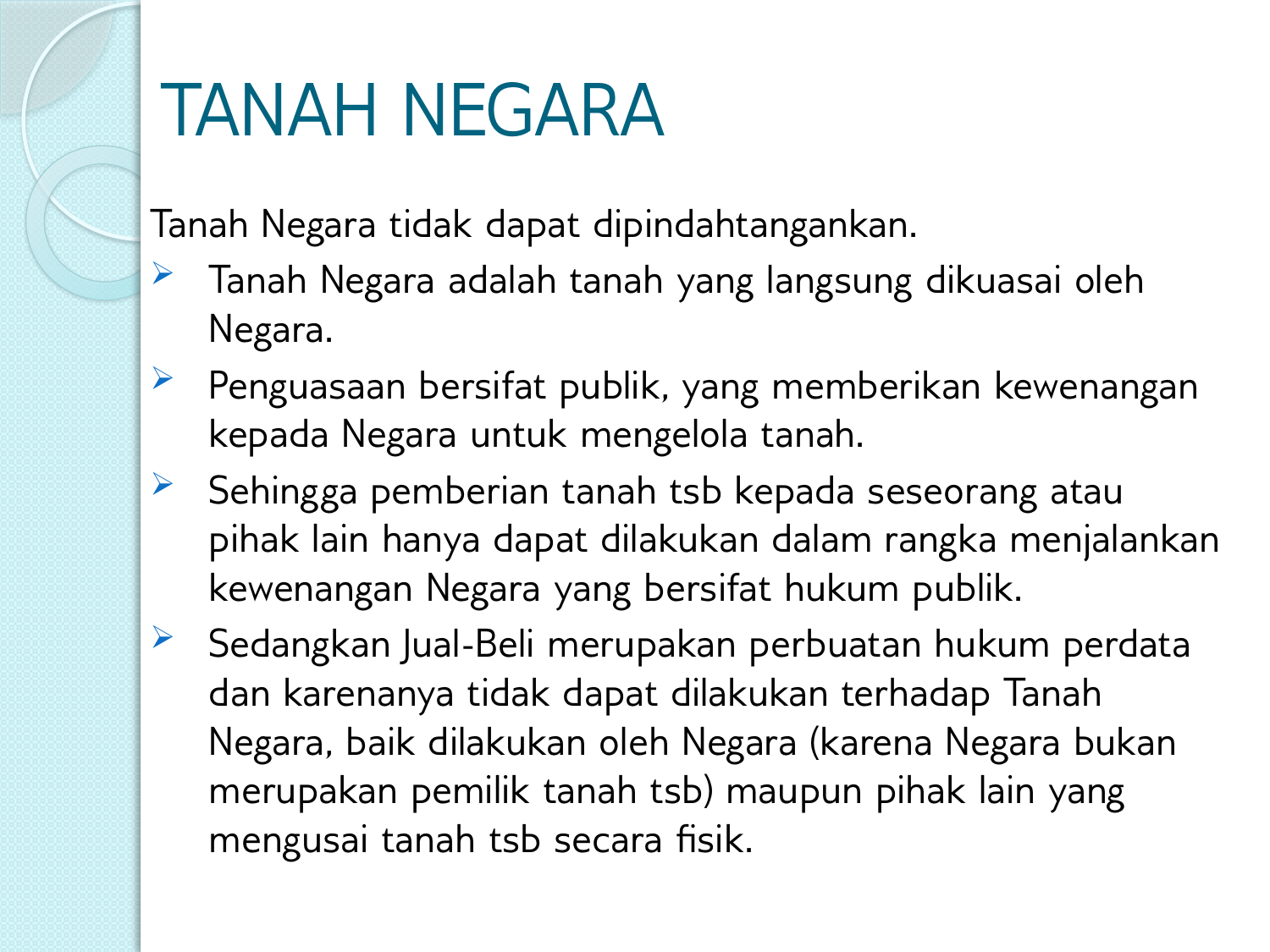

# TANAH NEGARA
Tanah Negara tidak dapat dipindahtangankan.
Tanah Negara adalah tanah yang langsung dikuasai oleh Negara.
Penguasaan bersifat publik, yang memberikan kewenangan kepada Negara untuk mengelola tanah.
Sehingga pemberian tanah tsb kepada seseorang atau pihak lain hanya dapat dilakukan dalam rangka menjalankan kewenangan Negara yang bersifat hukum publik.
Sedangkan Jual-Beli merupakan perbuatan hukum perdata dan karenanya tidak dapat dilakukan terhadap Tanah Negara, baik dilakukan oleh Negara (karena Negara bukan merupakan pemilik tanah tsb) maupun pihak lain yang mengusai tanah tsb secara fisik.